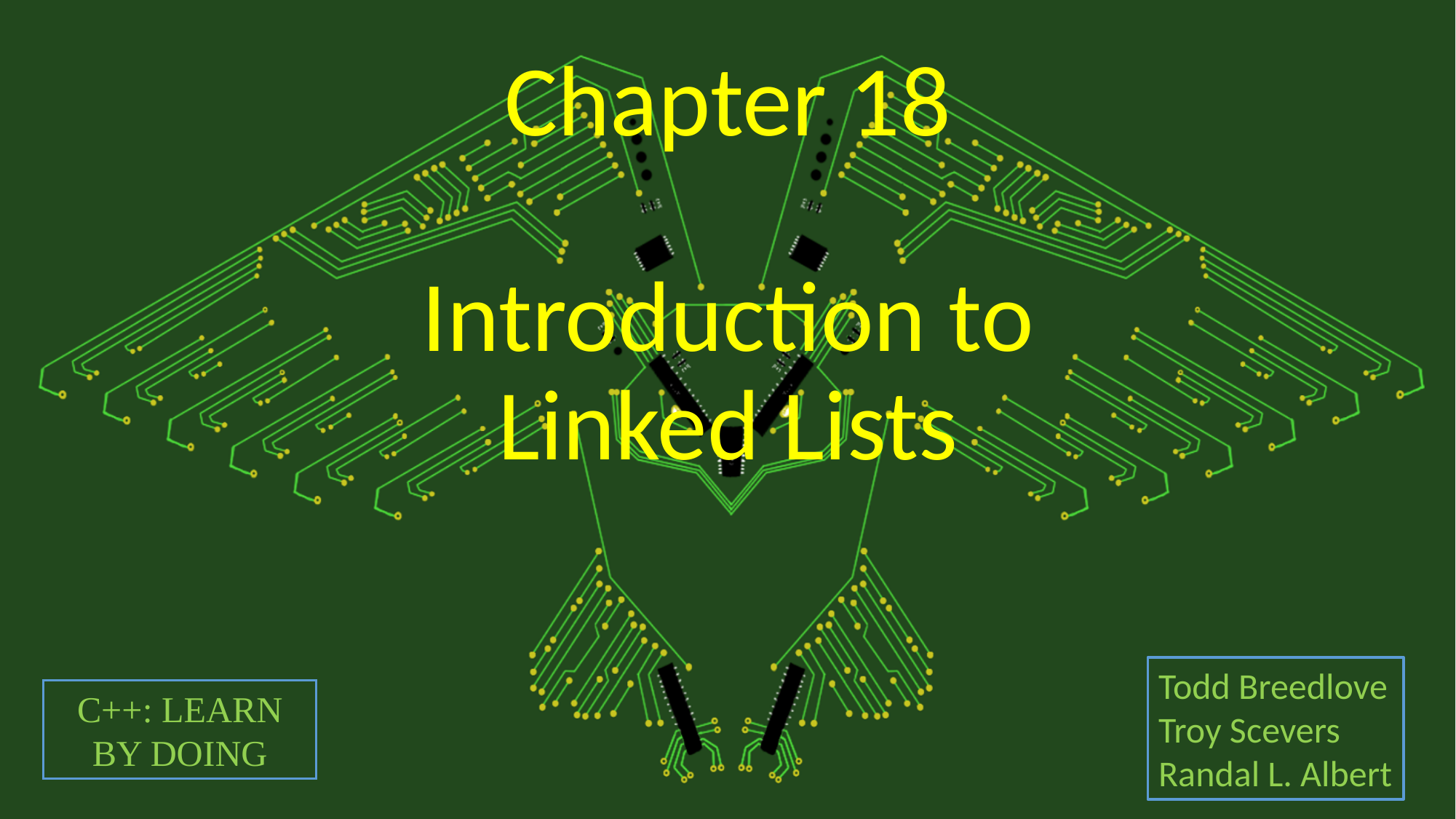

# Chapter 18 Introduction to Linked Lists